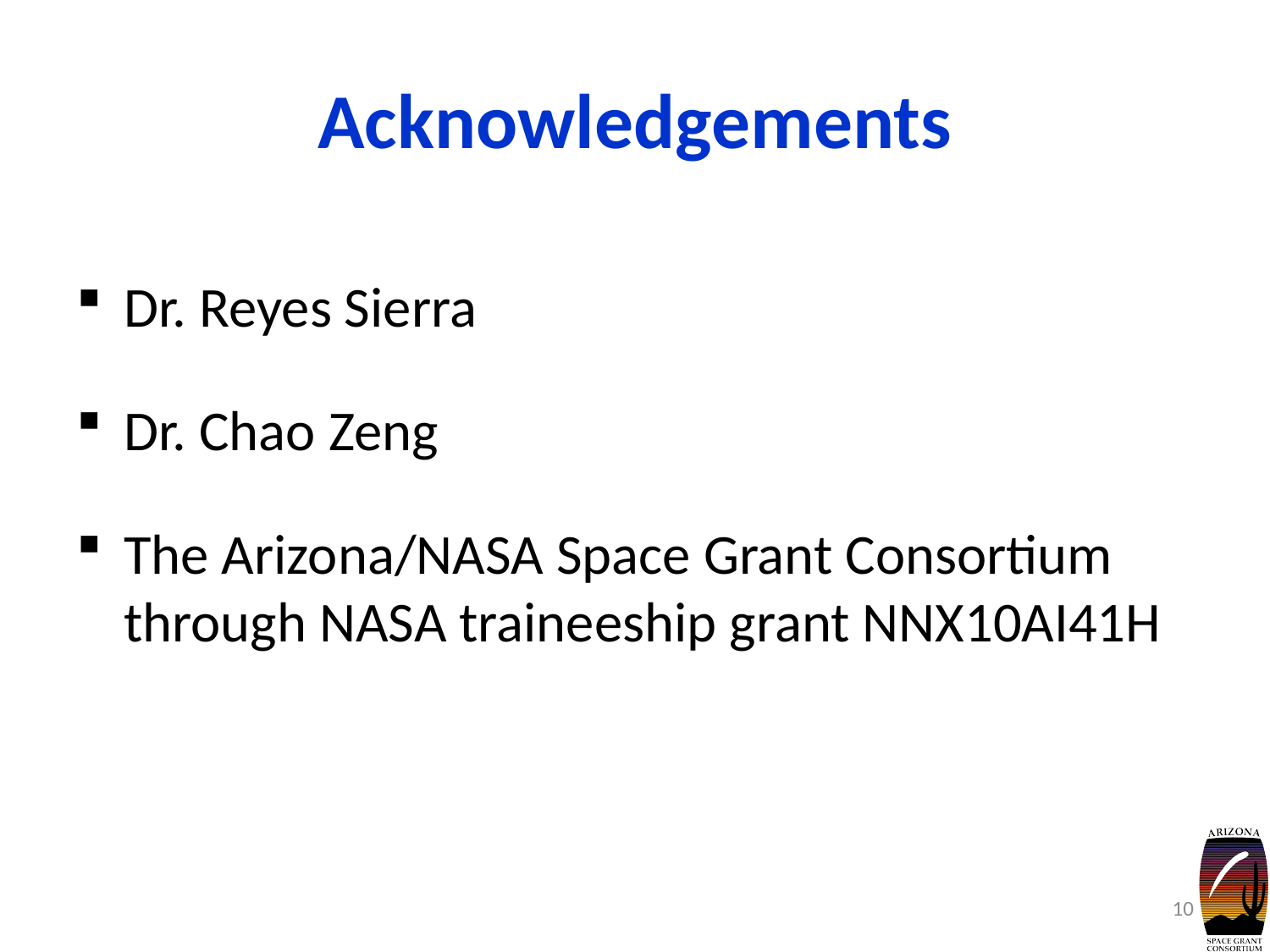

# Acknowledgements
Dr. Reyes Sierra

Dr. Chao Zeng

The Arizona/NASA Space Grant Consortium through NASA traineeship grant NNX10AI41H
10